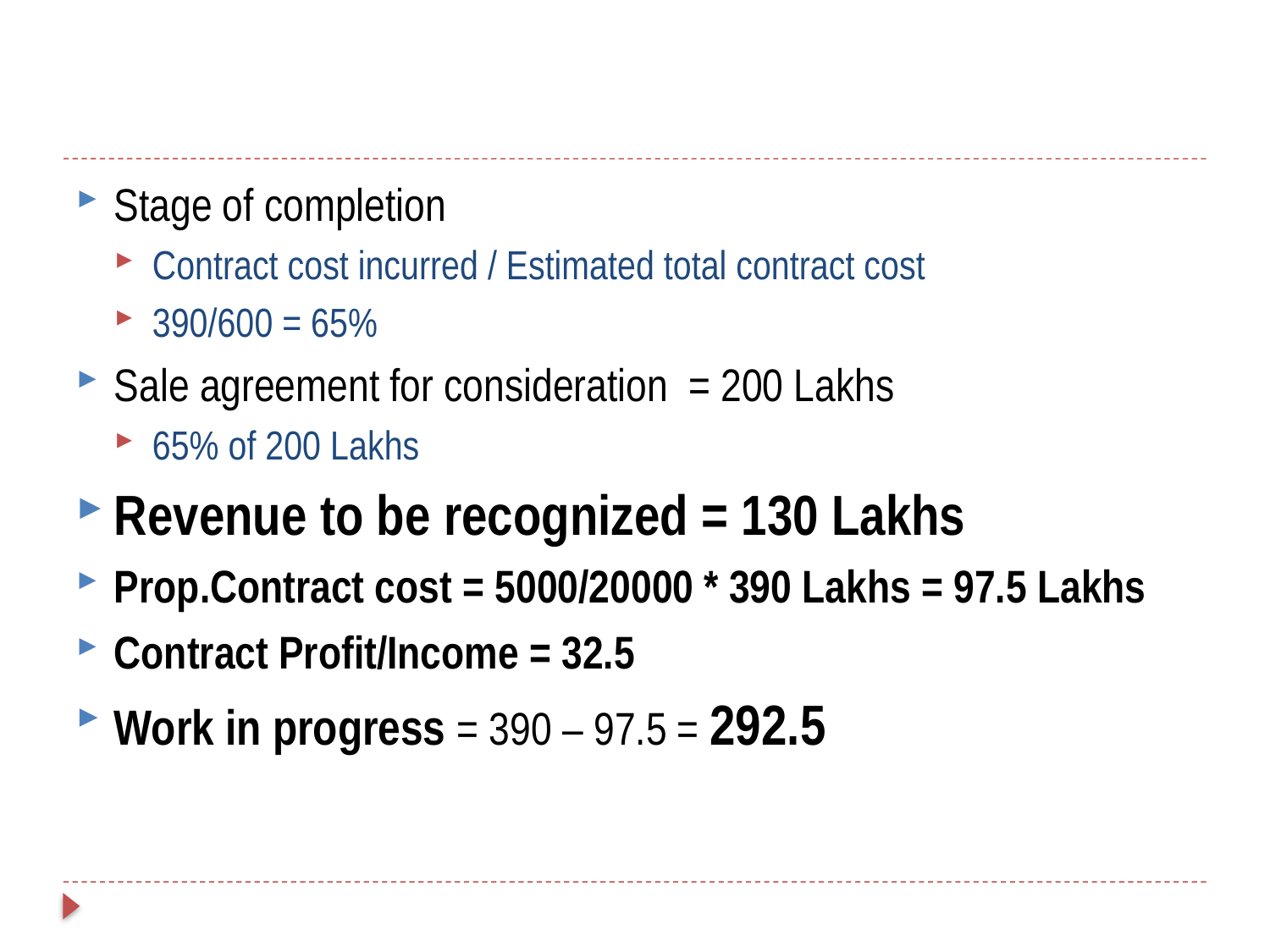

#
Stage of completion
Contract cost incurred / Estimated total contract cost
390/600 = 65%
Sale agreement for consideration  = 200 Lakhs
65% of 200 Lakhs
Revenue to be recognized = 130 Lakhs
Prop.Contract cost = 5000/20000 * 390 Lakhs = 97.5 Lakhs
Contract Profit/Income = 32.5
Work in progress = 390 – 97.5 = 292.5